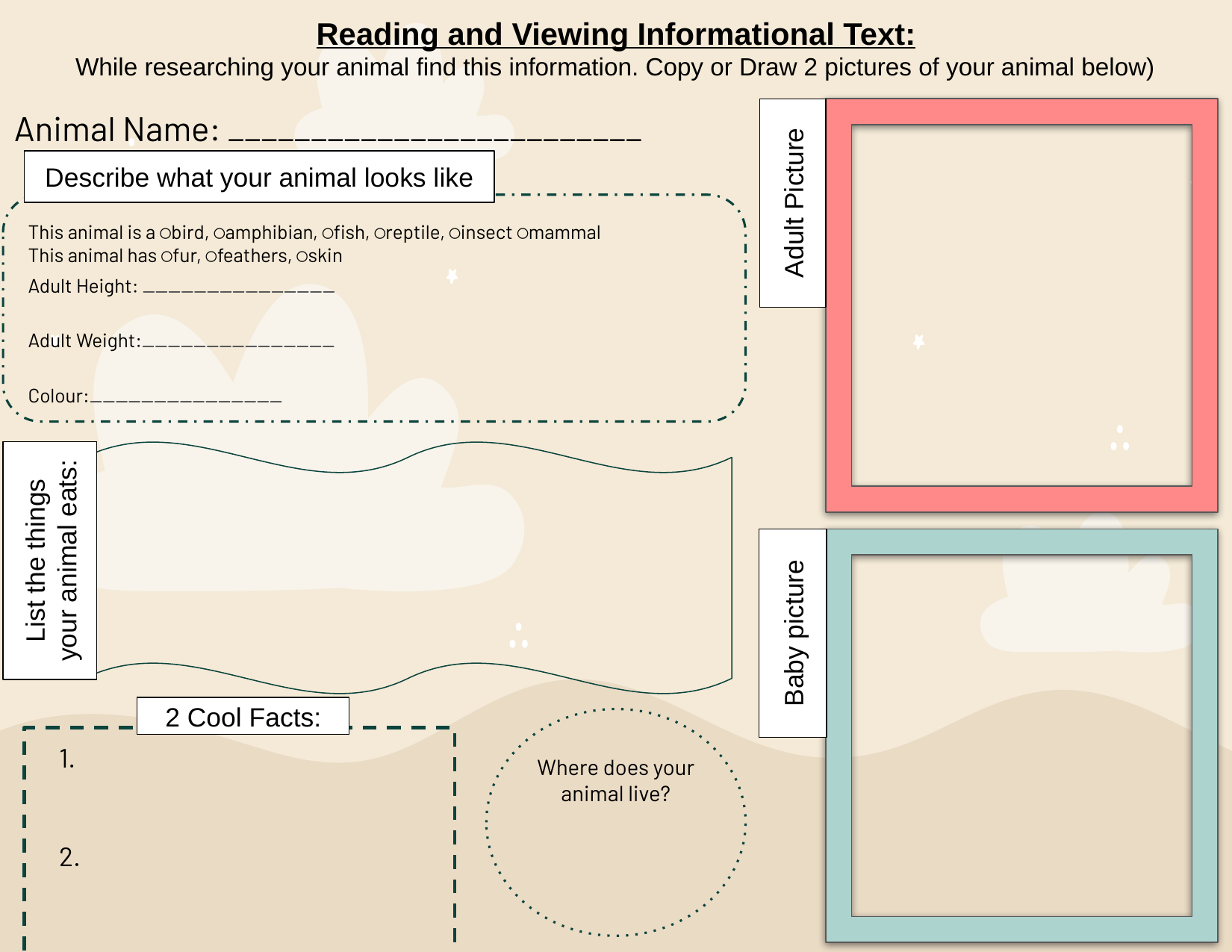

Reading and Viewing Informational Text:
While researching your animal find this information. Copy or Draw 2 pictures of your animal below)
Animal Name: _________________________

Describe what your animal looks like
Adult Picture
This animal is a ⚪bird, ⚪amphibian, ⚪fish, ⚪reptile, ⚪insect ⚪mammal
This animal has ⚪fur, ⚪feathers, ⚪skin
Adult Height: _______________

Adult Weight:_______________

Colour:_______________

List the things your animal eats:

Baby picture
2 Cool Facts:
Where does your animal live?